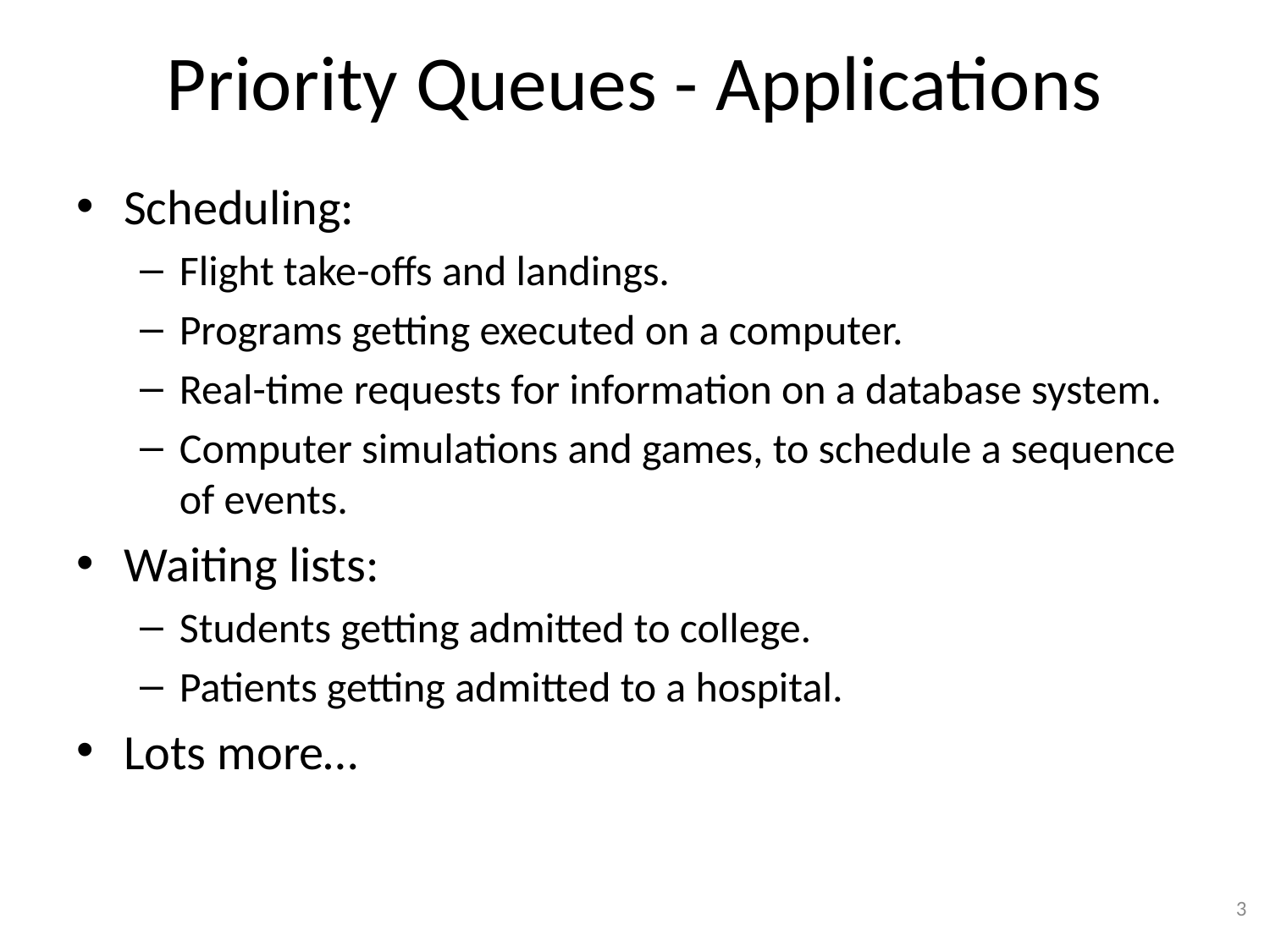

# Priority Queues - Applications
Scheduling:
Flight take-offs and landings.
Programs getting executed on a computer.
Real-time requests for information on a database system.
Computer simulations and games, to schedule a sequence of events.
Waiting lists:
Students getting admitted to college.
Patients getting admitted to a hospital.
Lots more…
3